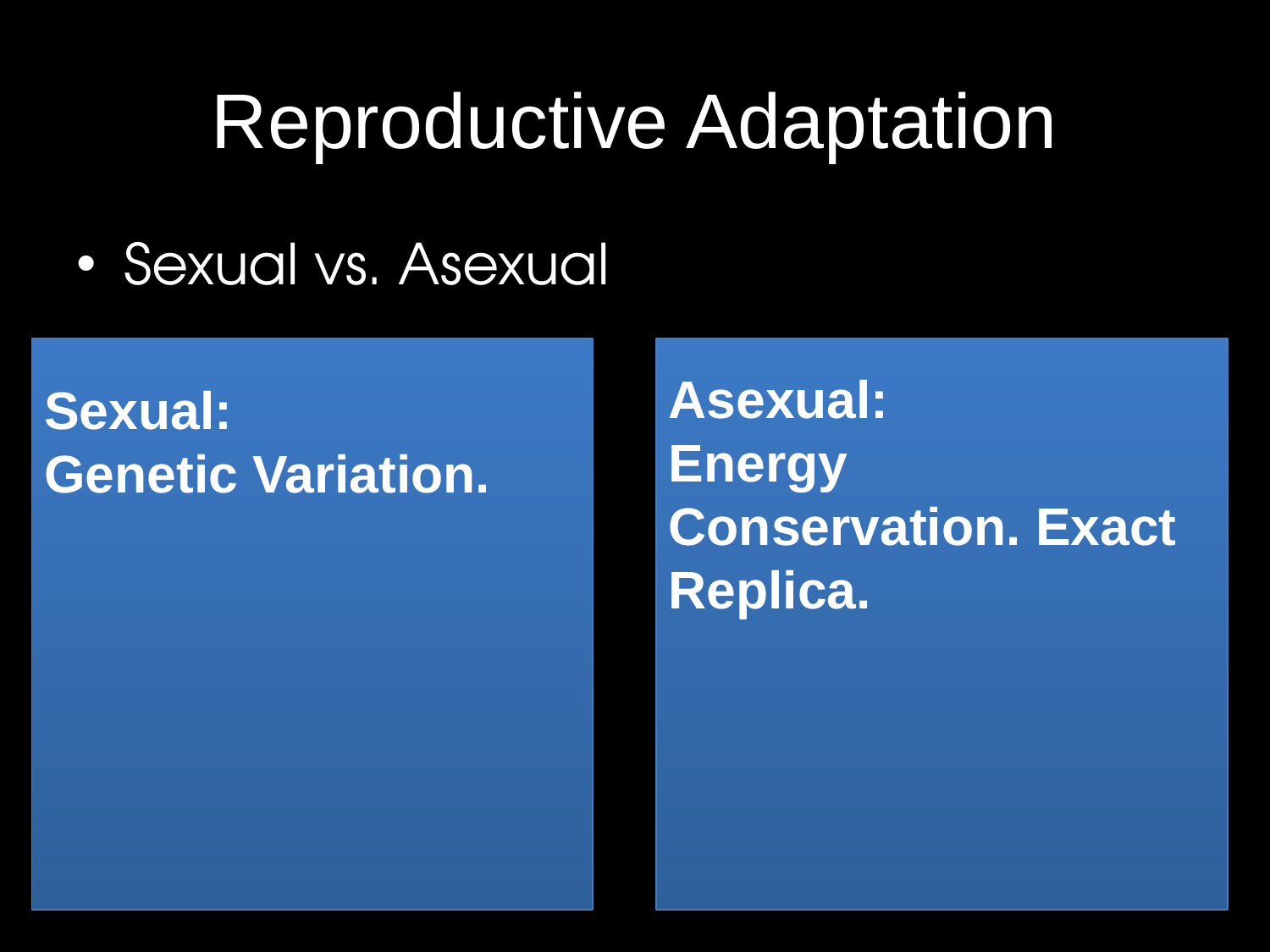

# Reproductive Adaptation
Sexual vs. Asexual

Asexual:
Energy Conservation. Exact Replica.
Sexual:
Genetic Variation.